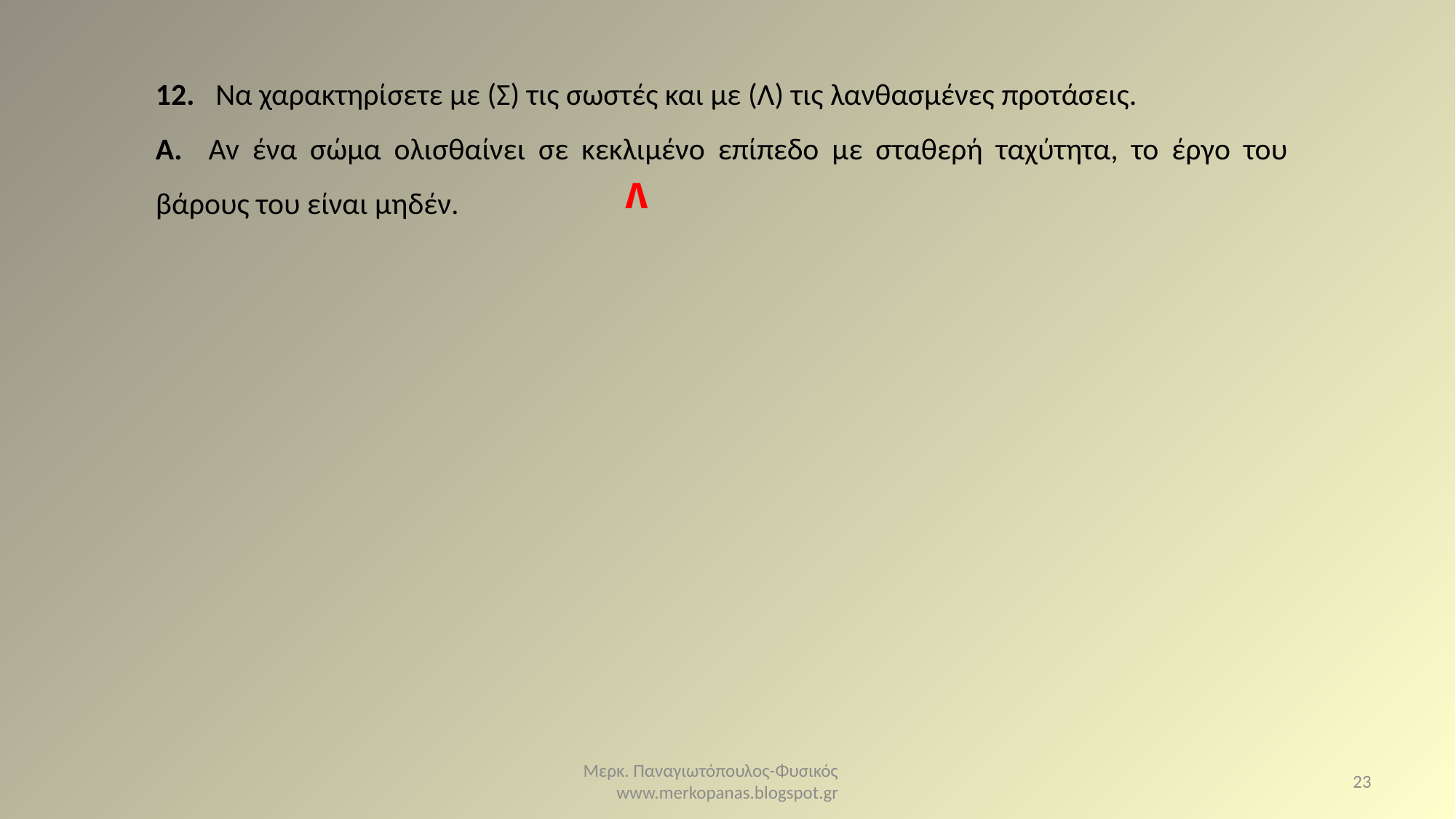

12.   Να χαρακτηρίσετε με (Σ) τις σωστές και με (Λ) τις λανθασμένες προτάσεις.
Α.  Av ένα σώμα ολισθαίνει σε κεκλιμένο επίπεδο με σταθερή ταχύτητα, το έργο του βάρους του είναι μηδέν.
Λ
Μερκ. Παναγιωτόπουλος-Φυσικός         www.merkopanas.blogspot.gr
23